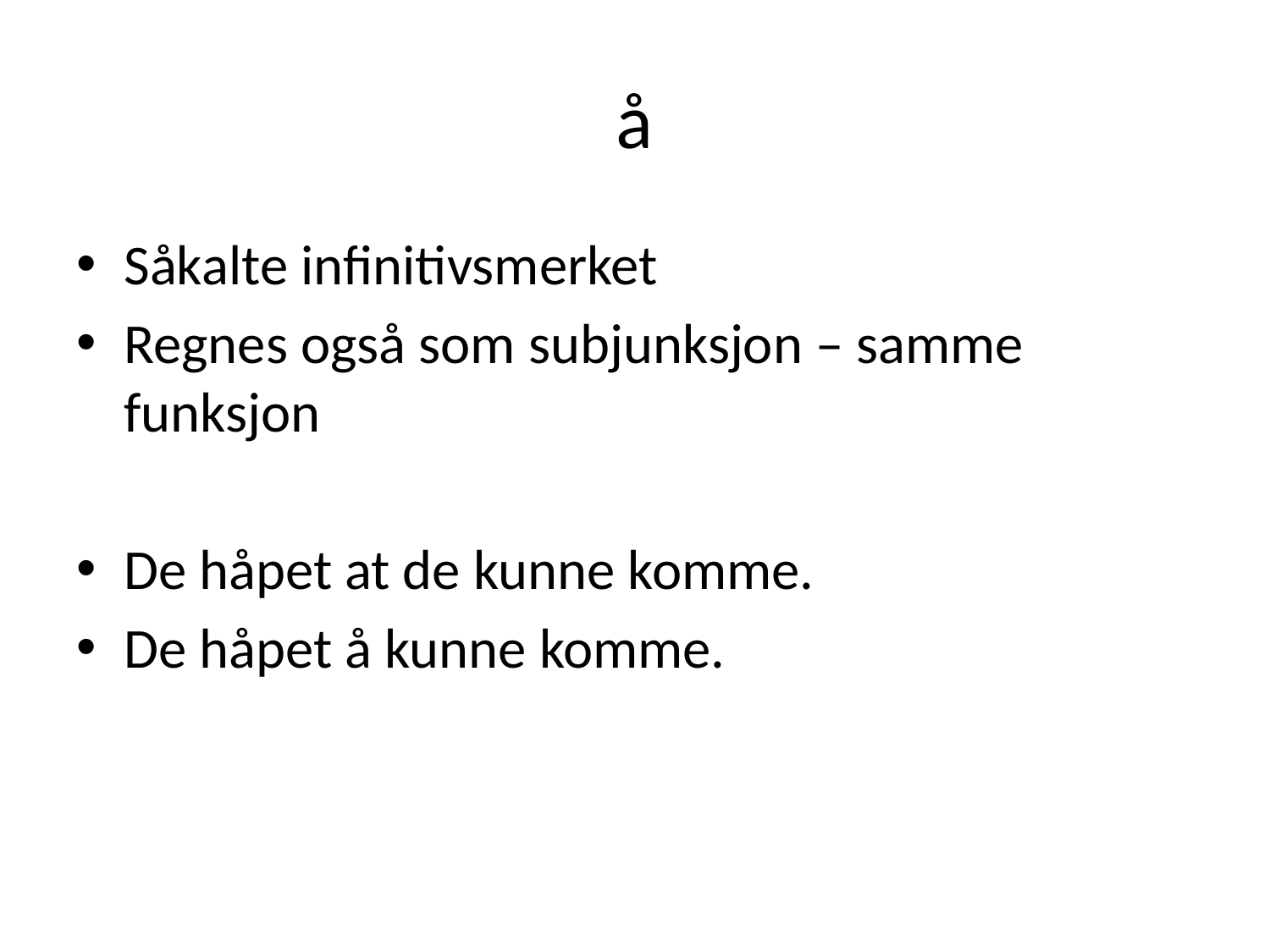

# å
Såkalte infinitivsmerket
Regnes også som subjunksjon – samme funksjon

De håpet at de kunne komme.
De håpet å kunne komme.